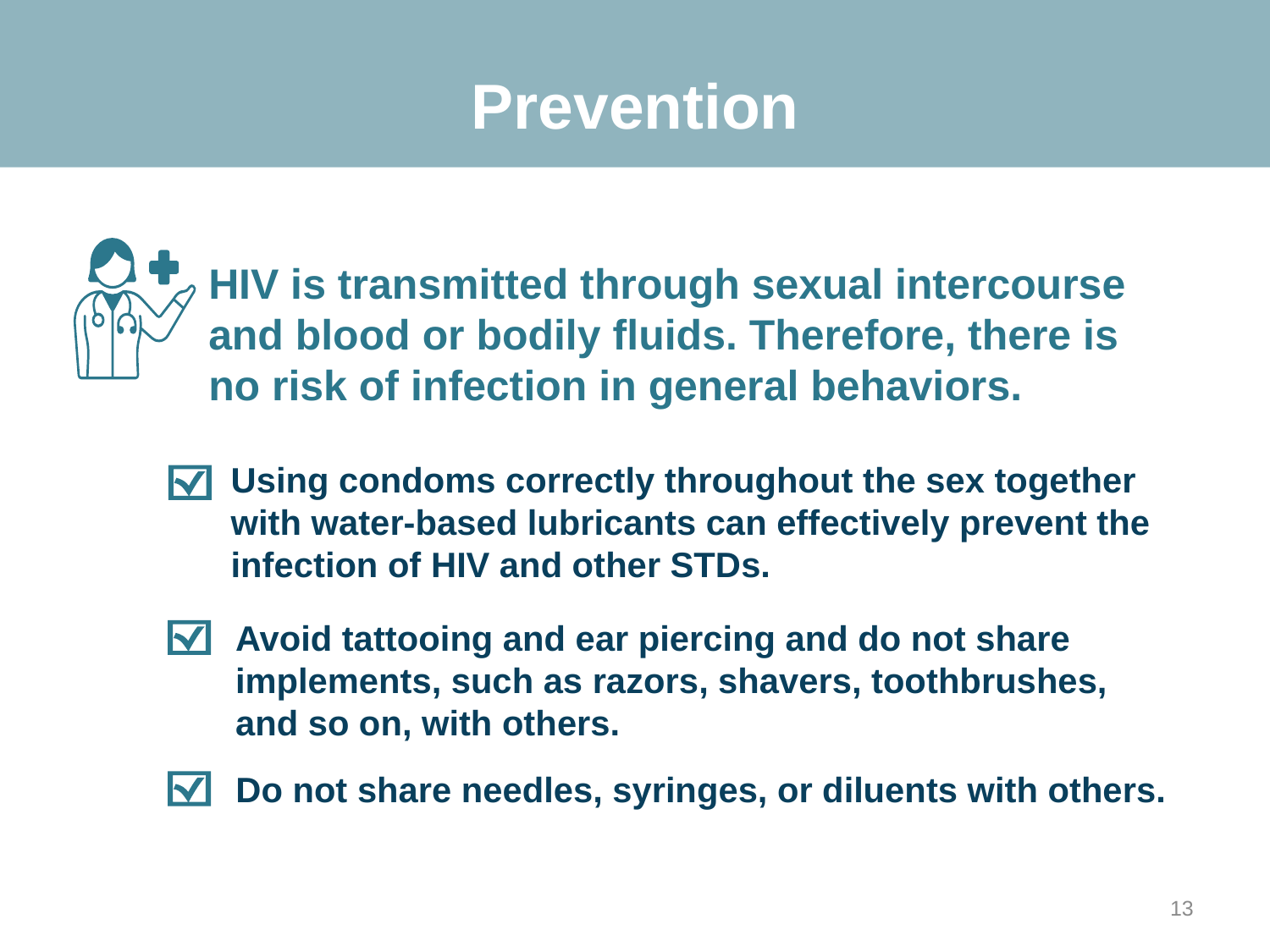

# Prevention

HIV is transmitted through sexual intercourse and blood or bodily fluids. Therefore, there is no risk of infection in general behaviors.
Using condoms correctly throughout the sex together with water-based lubricants can effectively prevent the infection of HIV and other STDs.

Avoid tattooing and ear piercing and do not share implements, such as razors, shavers, toothbrushes, and so on, with others.

Do not share needles, syringes, or diluents with others.

13